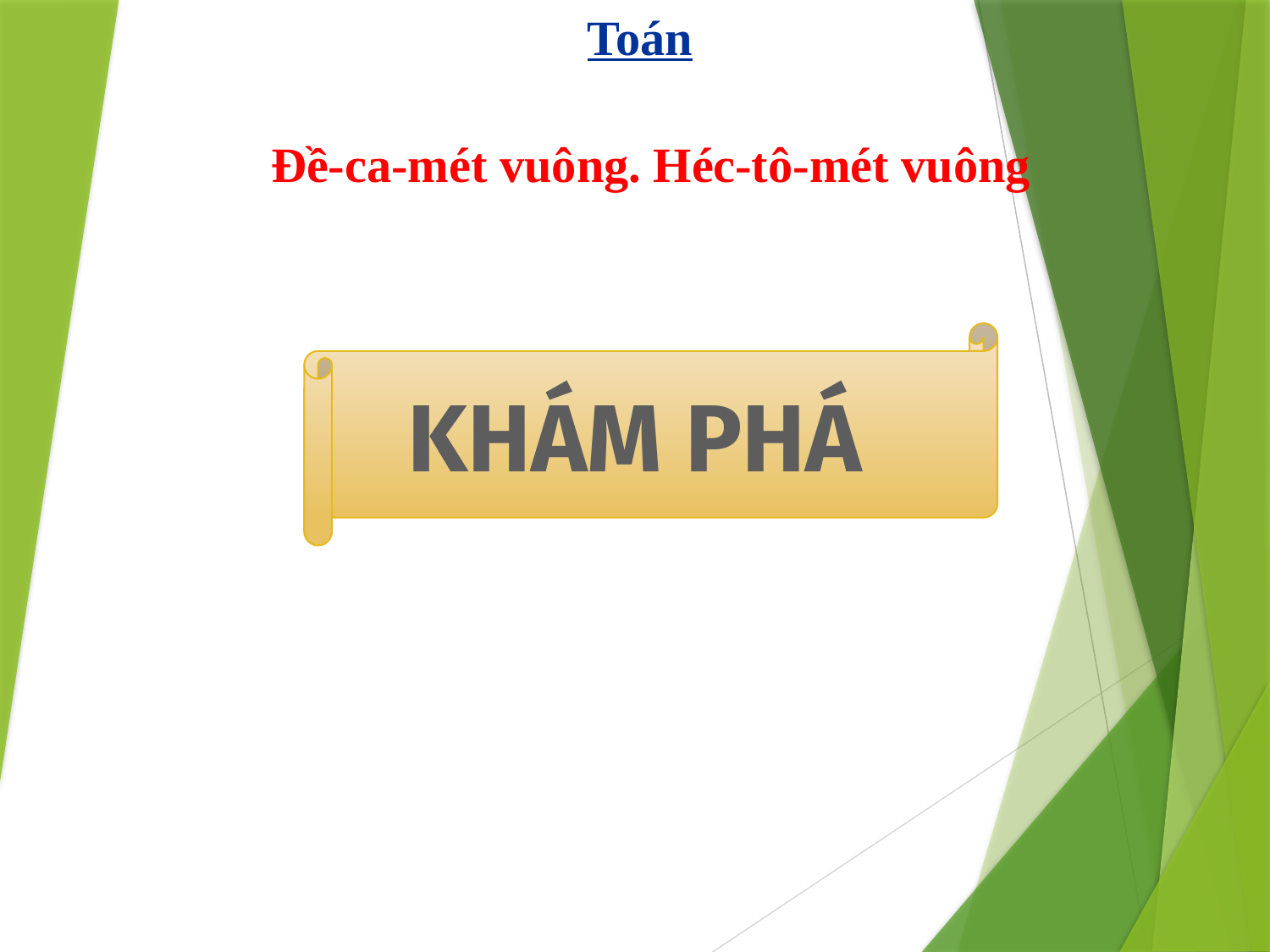

Toán
Đề-ca-mét vuông. Héc-tô-mét vuông

KHÁM PHÁ